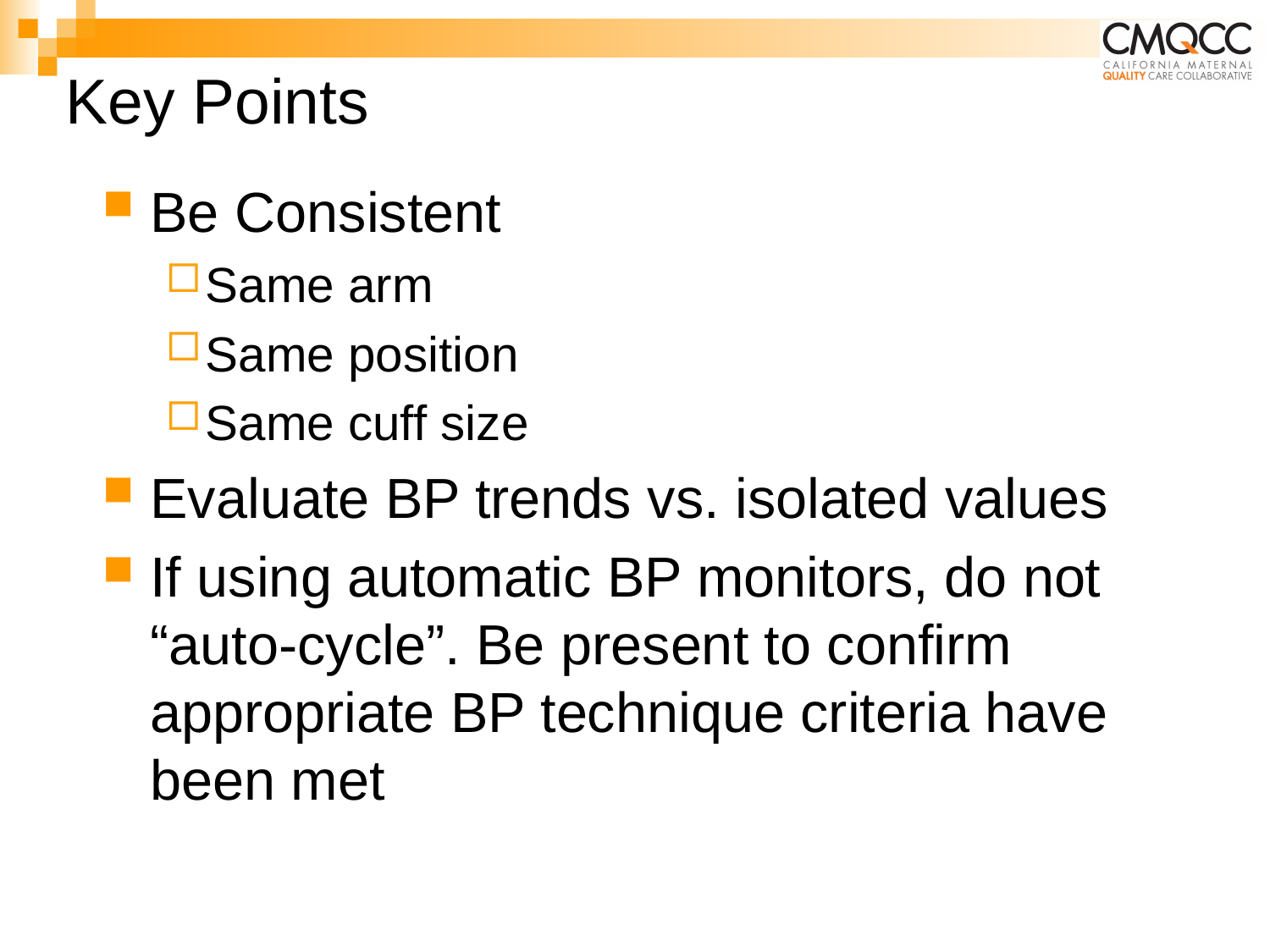

# Key Points
Be Consistent
Same arm
Same position
Same cuff size
Evaluate BP trends vs. isolated values
If using automatic BP monitors, do not “auto-cycle”. Be present to confirm appropriate BP technique criteria have been met